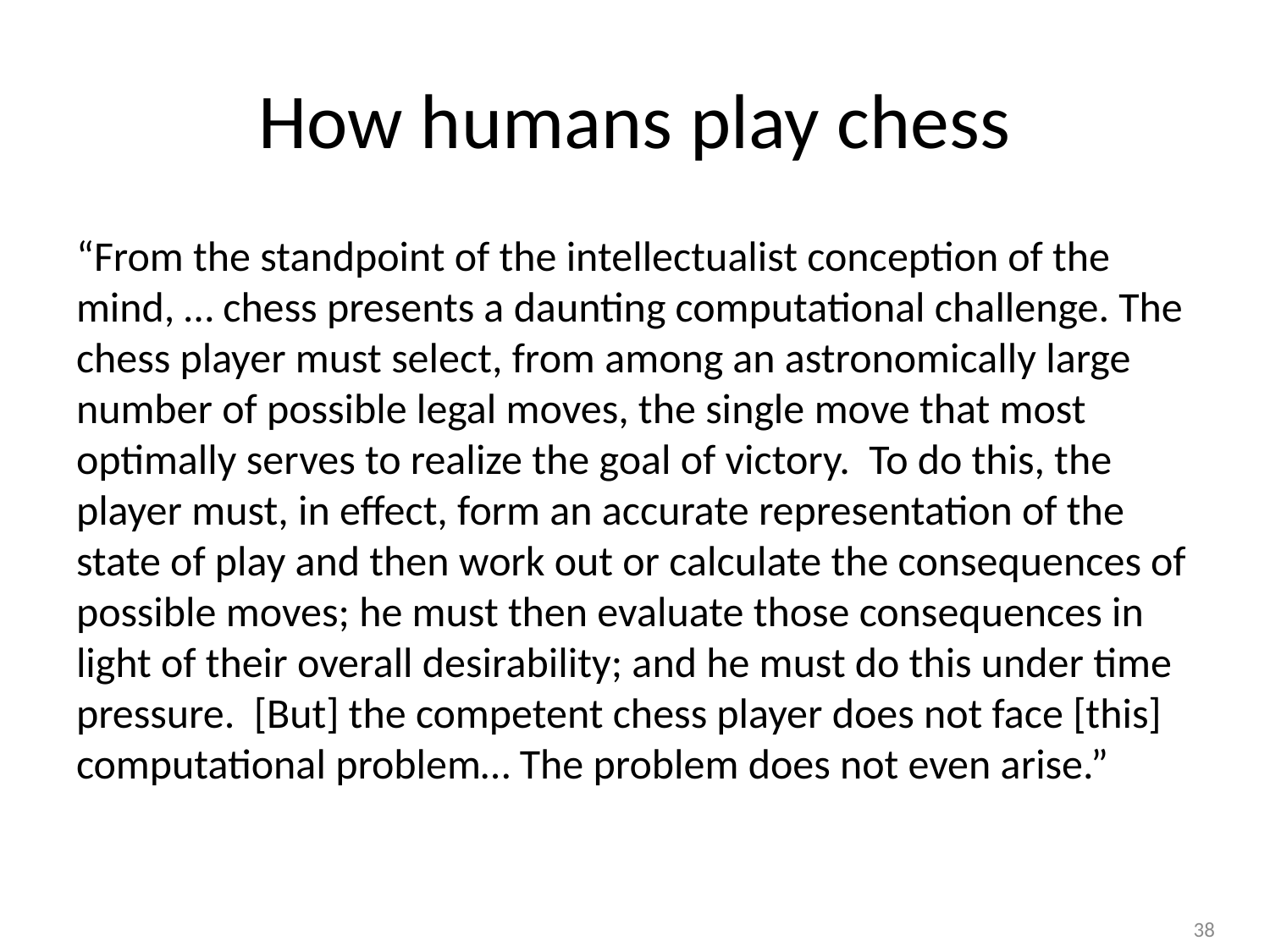

# How humans play chess
“From the standpoint of the intellectualist conception of the mind, … chess presents a daunting computational challenge. The chess player must select, from among an astronomically large number of possible legal moves, the single move that most optimally serves to realize the goal of victory.  To do this, the player must, in effect, form an accurate representation of the state of play and then work out or calculate the consequences of possible moves; he must then evaluate those consequences in light of their overall desirability; and he must do this under time pressure.  [But] the competent chess player does not face [this] computational problem… The problem does not even arise.”